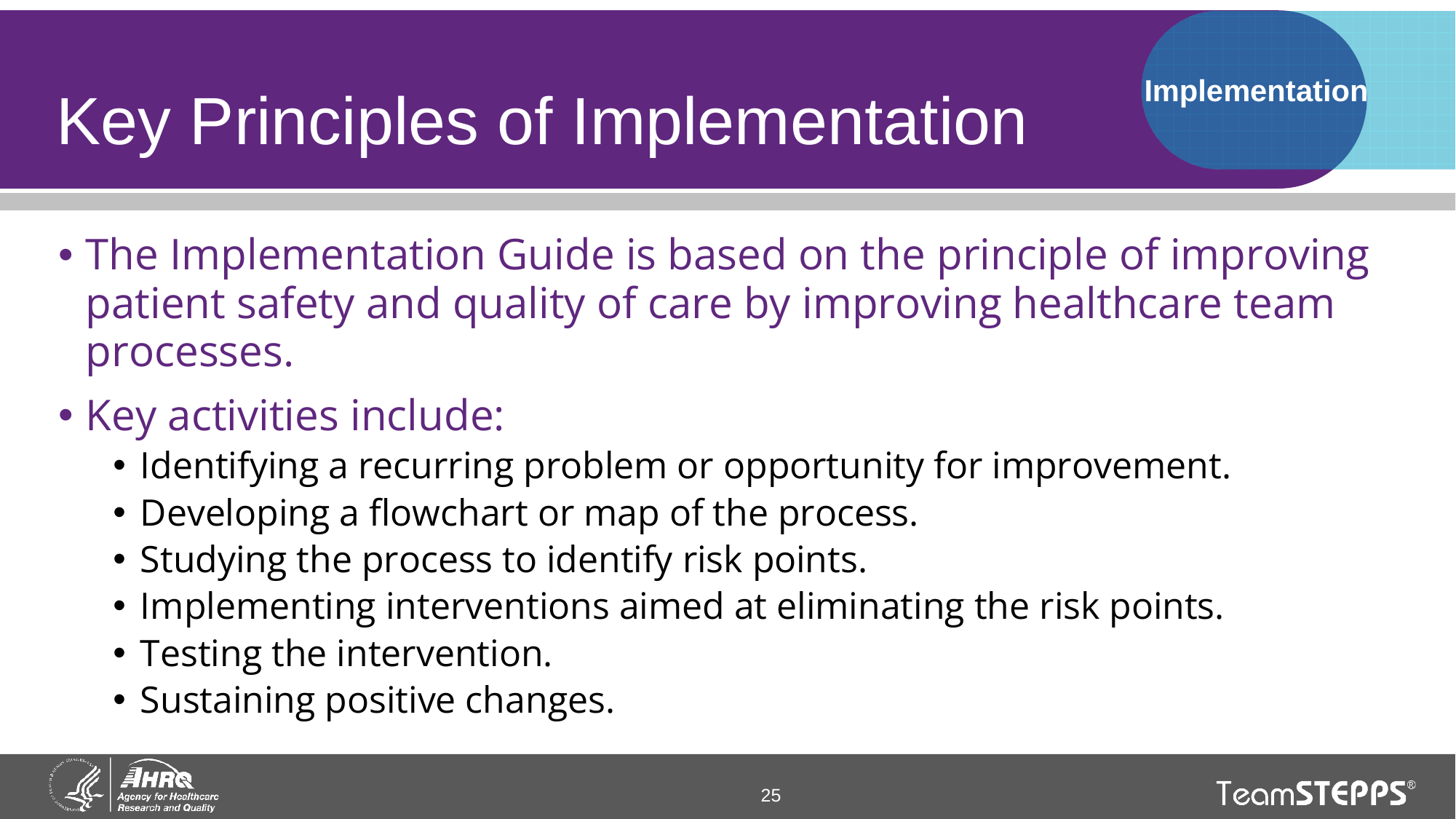

# Key Principles of Implementation
Implementation
The Implementation Guide is based on the principle of improving patient safety and quality of care by improving healthcare team processes.
Key activities include:
Identifying a recurring problem or opportunity for improvement.
Developing a flowchart or map of the process.
Studying the process to identify risk points.
Implementing interventions aimed at eliminating the risk points.
Testing the intervention.
Sustaining positive changes.
25